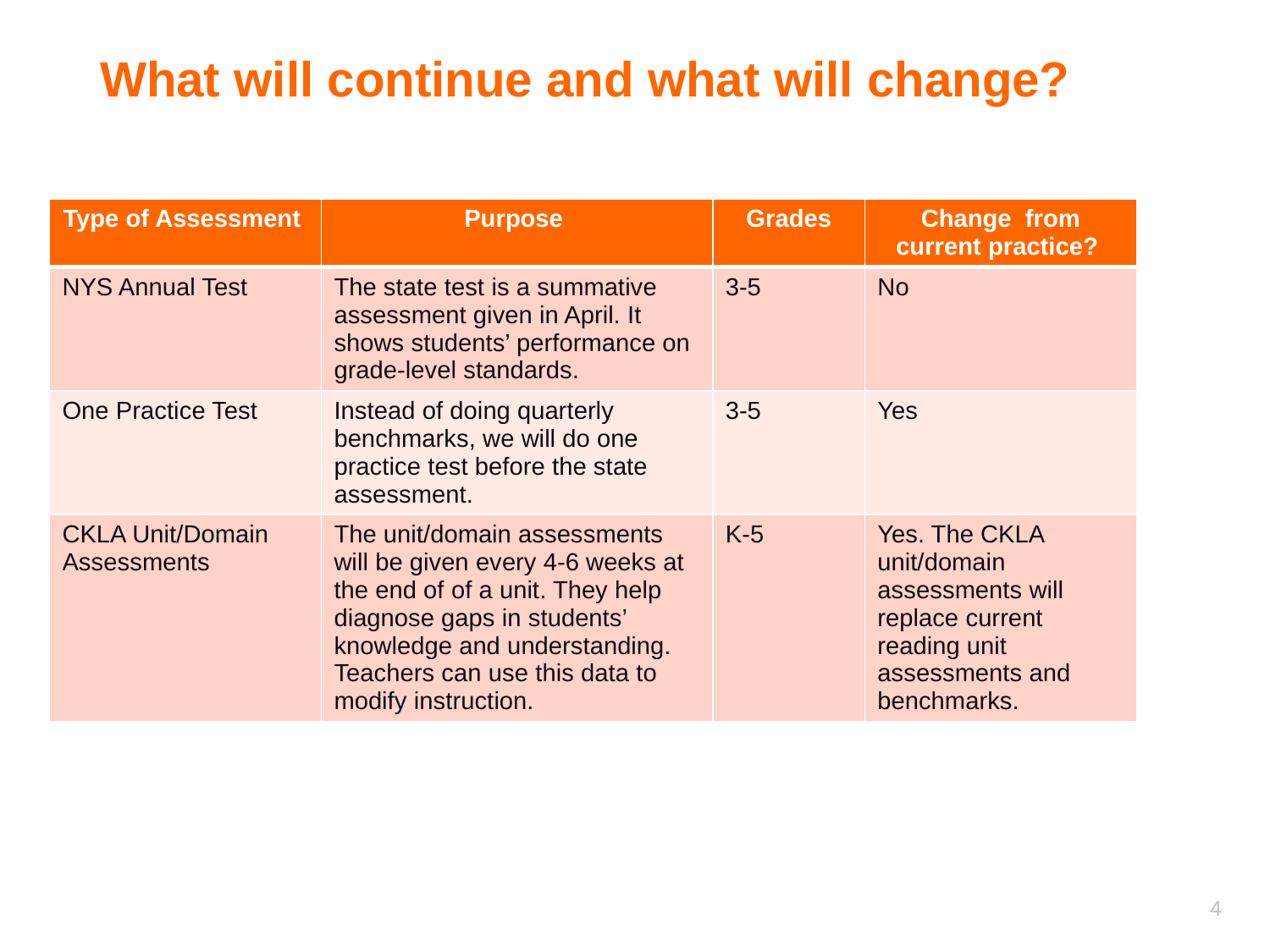

# What will continue and what will change?
| Type of Assessment | Purpose | Grades | Change from current practice? |
| --- | --- | --- | --- |
| NYS Annual Test | The state test is a summative assessment given in April. It shows students’ performance on grade-level standards. | 3-5 | No |
| One Practice Test | Instead of doing quarterly benchmarks, we will do one practice test before the state assessment. | 3-5 | Yes |
| CKLA Unit/Domain Assessments | The unit/domain assessments will be given every 4-6 weeks at the end of of a unit. They help diagnose gaps in students’ knowledge and understanding. Teachers can use this data to modify instruction. | K-5 | Yes. The CKLA unit/domain assessments will replace current reading unit assessments and benchmarks. |